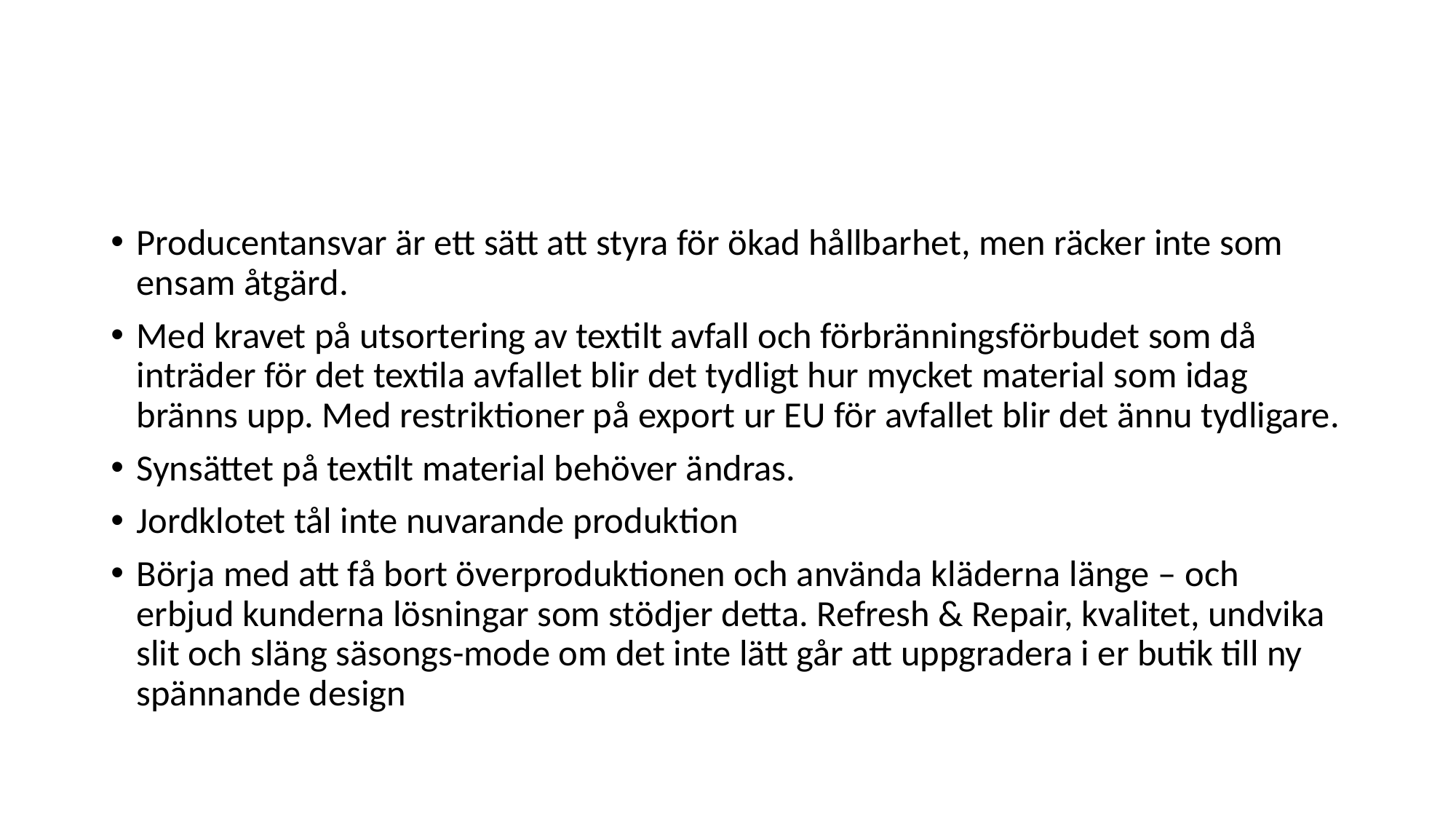

#
Producentansvar är ett sätt att styra för ökad hållbarhet, men räcker inte som ensam åtgärd.
Med kravet på utsortering av textilt avfall och förbränningsförbudet som då inträder för det textila avfallet blir det tydligt hur mycket material som idag bränns upp. Med restriktioner på export ur EU för avfallet blir det ännu tydligare.
Synsättet på textilt material behöver ändras.
Jordklotet tål inte nuvarande produktion
Börja med att få bort överproduktionen och använda kläderna länge – och erbjud kunderna lösningar som stödjer detta. Refresh & Repair, kvalitet, undvika slit och släng säsongs-mode om det inte lätt går att uppgradera i er butik till ny spännande design